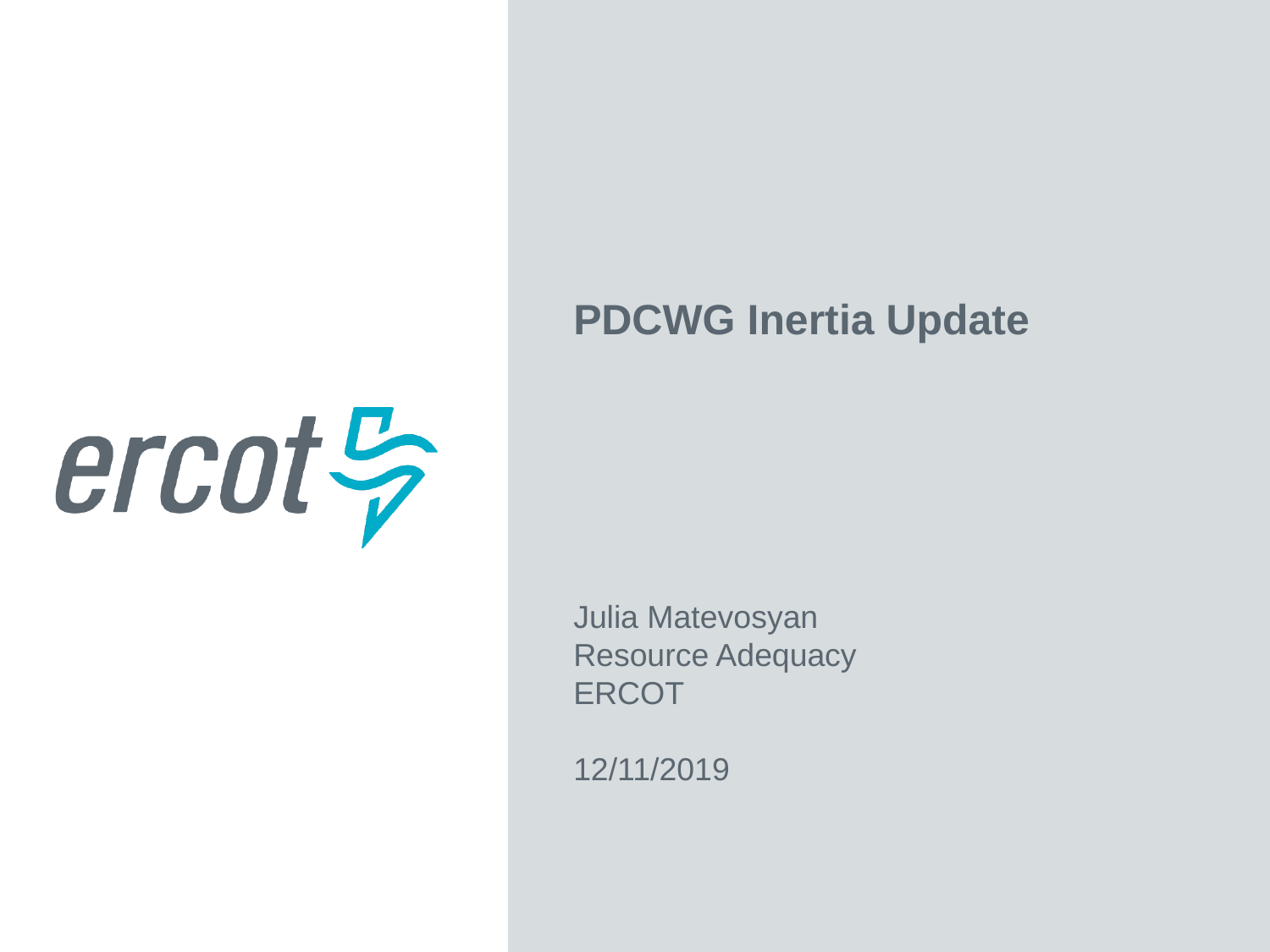

PDCWG Inertia Update

Julia Matevosyan
Resource Adequacy
ERCOT

12/11/2019